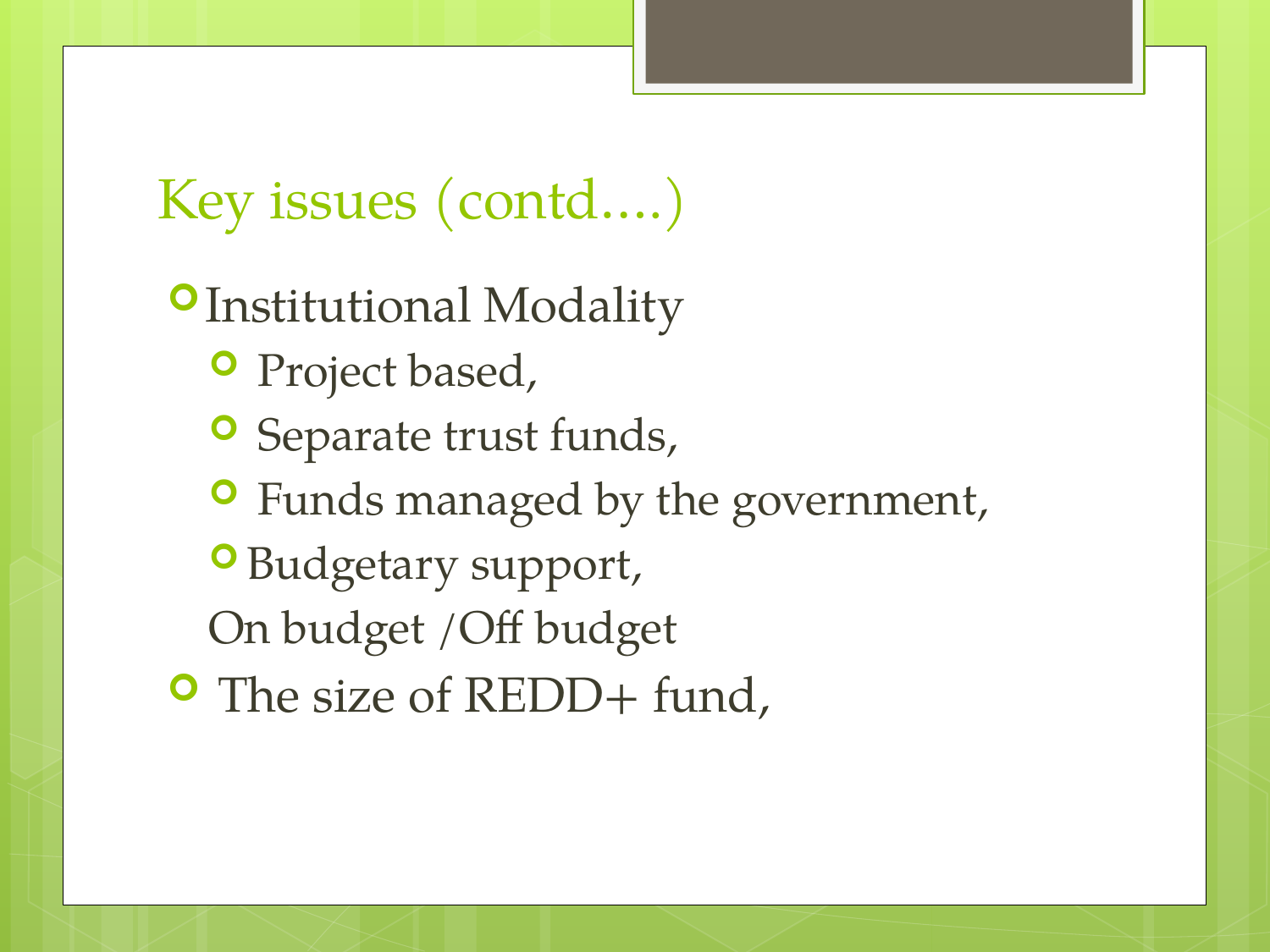

# Key issues (contd….)
Institutional Modality
 Project based,
 Separate trust funds,
 Funds managed by the government,
Budgetary support,
On budget /Off budget
 The size of REDD+ fund,